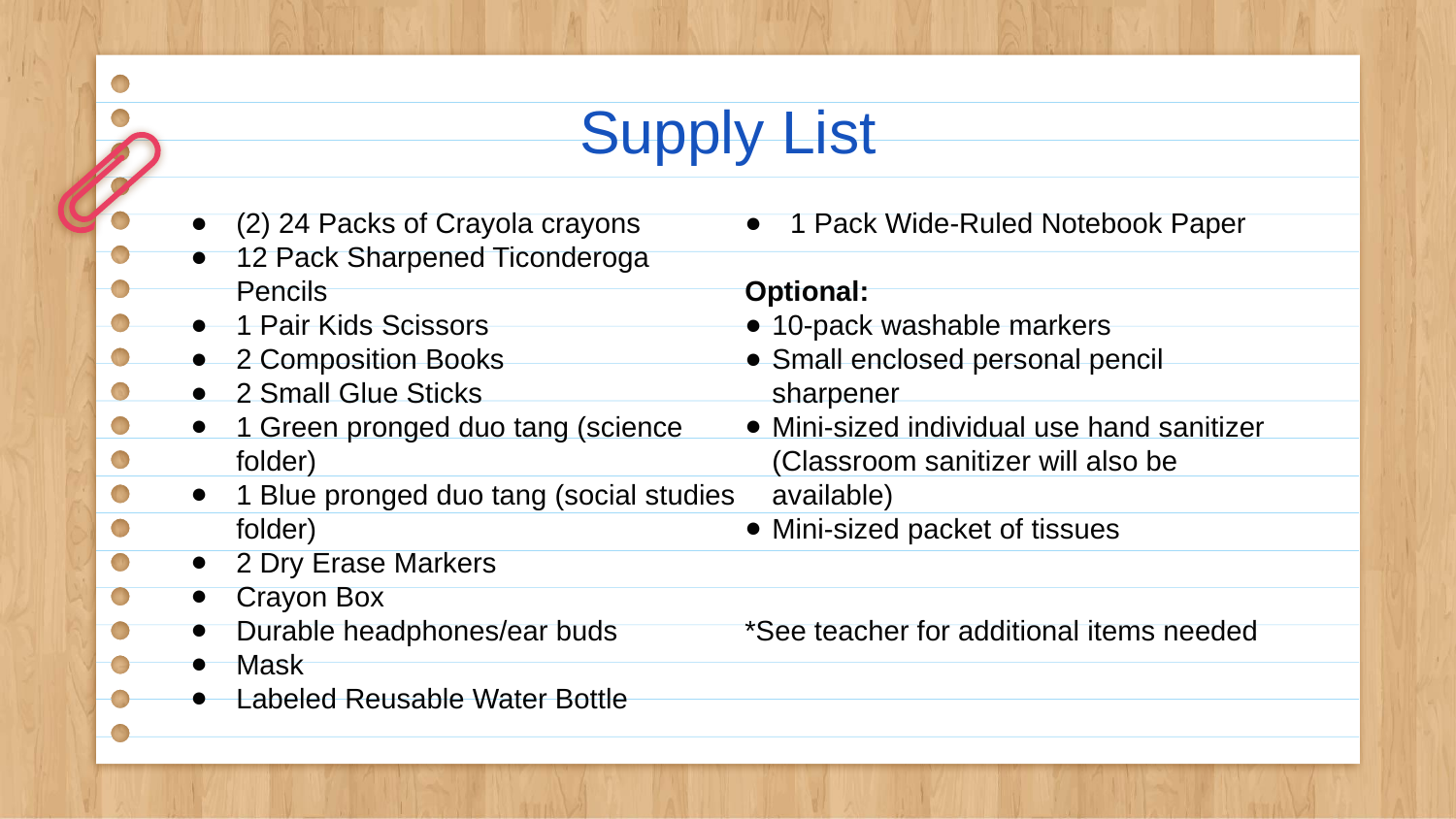

# Supply List

(2) 24 Packs of Crayola crayons
12 Pack Sharpened Ticonderoga Pencils
1 Pair Kids Scissors
2 Composition Books
2 Small Glue Sticks
1 Green pronged duo tang (science folder)
1 Blue pronged duo tang (social studies folder)
2 Dry Erase Markers
Crayon Box
Durable headphones/ear buds
Mask
Labeled Reusable Water Bottle
1 Pack Wide-Ruled Notebook Paper

Optional:
10-pack washable markers
Small enclosed personal pencil sharpener
Mini-sized individual use hand sanitizer (Classroom sanitizer will also be available)
Mini-sized packet of tissues

*See teacher for additional items needed